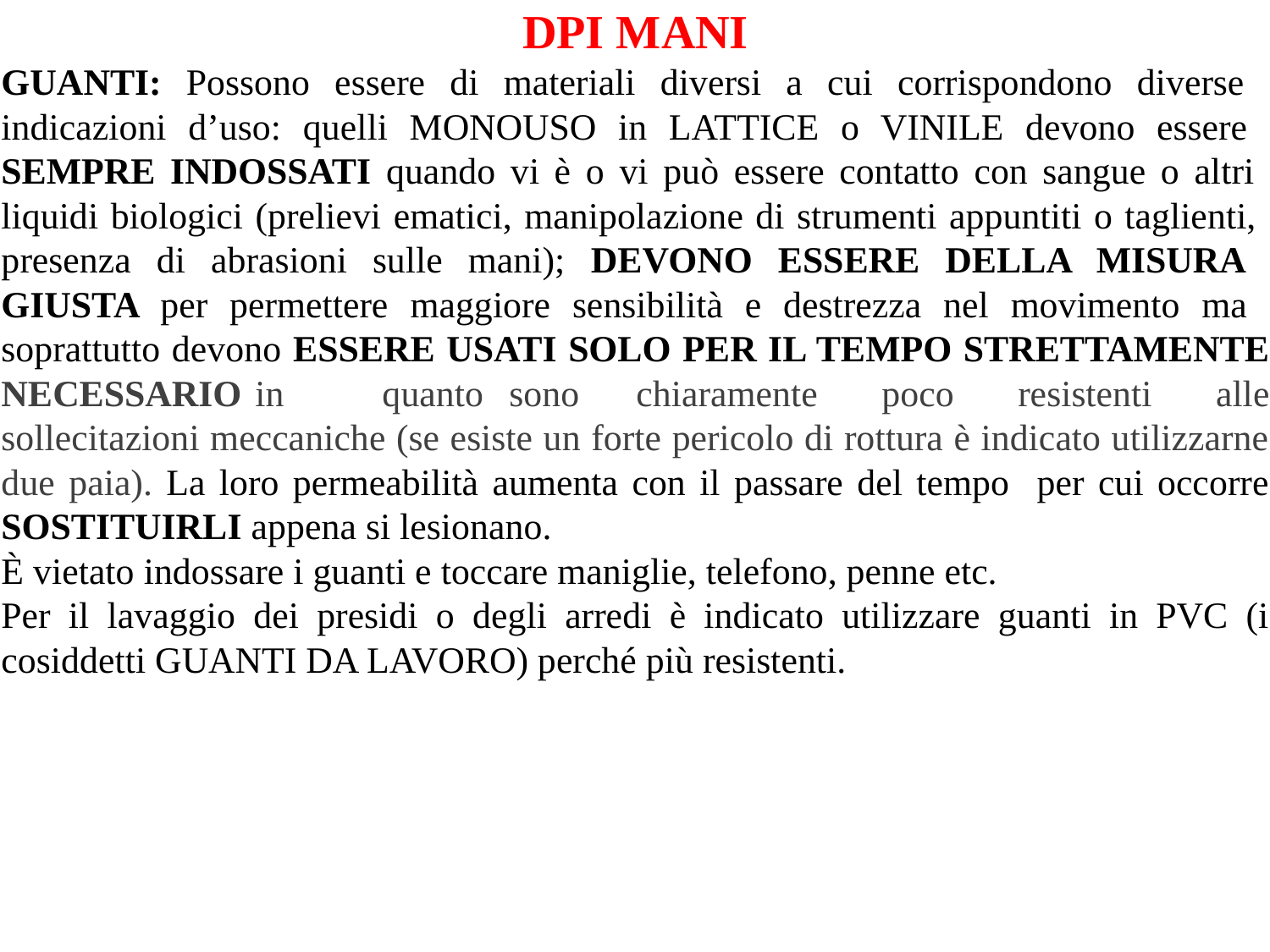

DPI MANI
GUANTI: Possono essere di materiali diversi a cui corrispondono diverse  indicazioni d’uso: quelli MONOUSO in LATTICE o VINILE devono essere  SEMPRE INDOSSATI quando vi è o vi può essere contatto con sangue o altri  liquidi biologici (prelievi ematici, manipolazione di strumenti appuntiti o taglienti,  presenza di abrasioni sulle mani); DEVONO ESSERE DELLA MISURA  GIUSTA per permettere maggiore sensibilità e destrezza nel movimento ma  soprattutto devono ESSERE USATI SOLO PER IL TEMPO STRETTAMENTE NECESSARIO	in	quanto	sono	chiaramente poco resistenti alle sollecitazioni meccaniche (se esiste un forte pericolo di rottura è indicato utilizzarne due paia). La loro permeabilità aumenta con il passare del tempo  per cui occorre SOSTITUIRLI appena si lesionano.
È vietato indossare i guanti e toccare maniglie, telefono, penne etc.
Per il lavaggio dei presidi o degli arredi è indicato utilizzare guanti in PVC (i cosiddetti GUANTI DA LAVORO) perché più resistenti.
78